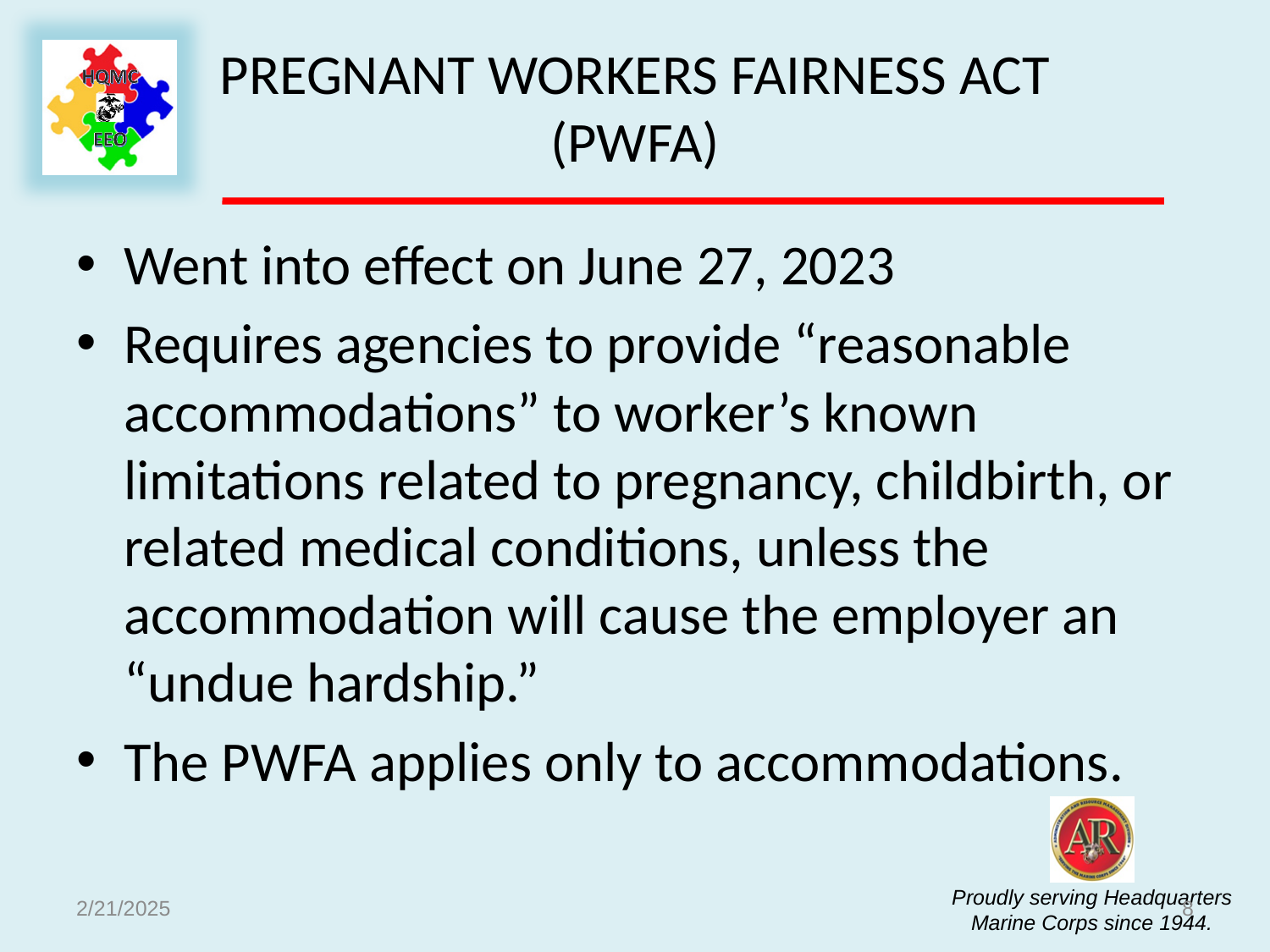

# PregnanT Workers Fairness Act (PWFA)
Went into effect on June 27, 2023
Requires agencies to provide “reasonable accommodations” to worker’s known limitations related to pregnancy, childbirth, or related medical conditions, unless the accommodation will cause the employer an “undue hardship.”
The PWFA applies only to accommodations.
2/21/2025
8